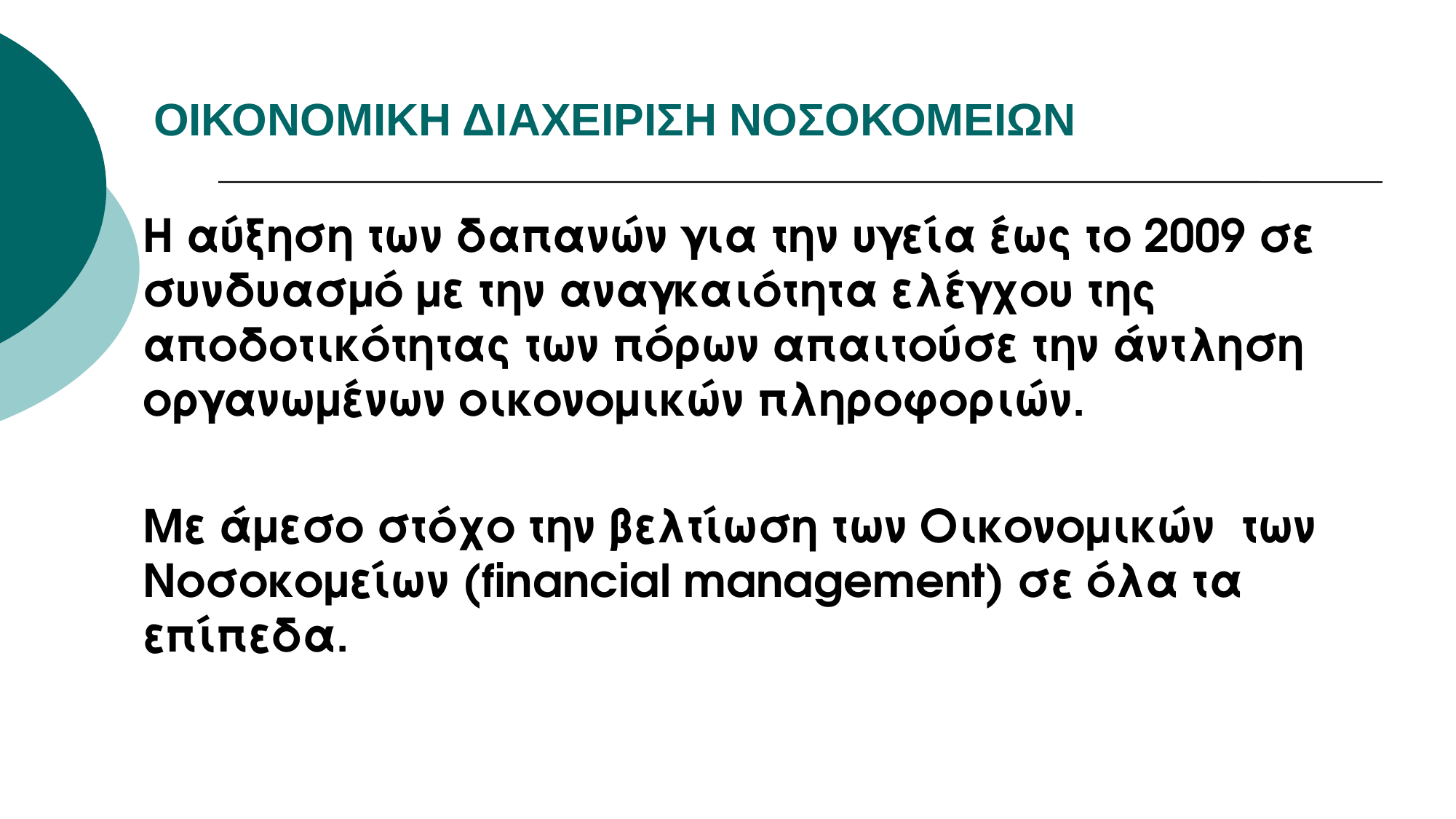

# ΟΙΚΟΝΟΜΙΚΗ ΔΙΑΧΕΙΡΙΣΗ ΝΟΣΟΚΟΜΕΙΩΝ
Η αύξηση των δαπανών για την υγεία έως το 2009 σε συνδυασμό με την αναγκαιότητα ελέγχου της αποδοτικότητας των πόρων απαιτούσε την άντληση οργανωμένων οικονομικών πληροφοριών.

Με άμεσο στόχο την βελτίωση των Οικονομικών  των Νοσοκομείων (financial management) σε όλα τα επίπεδα.